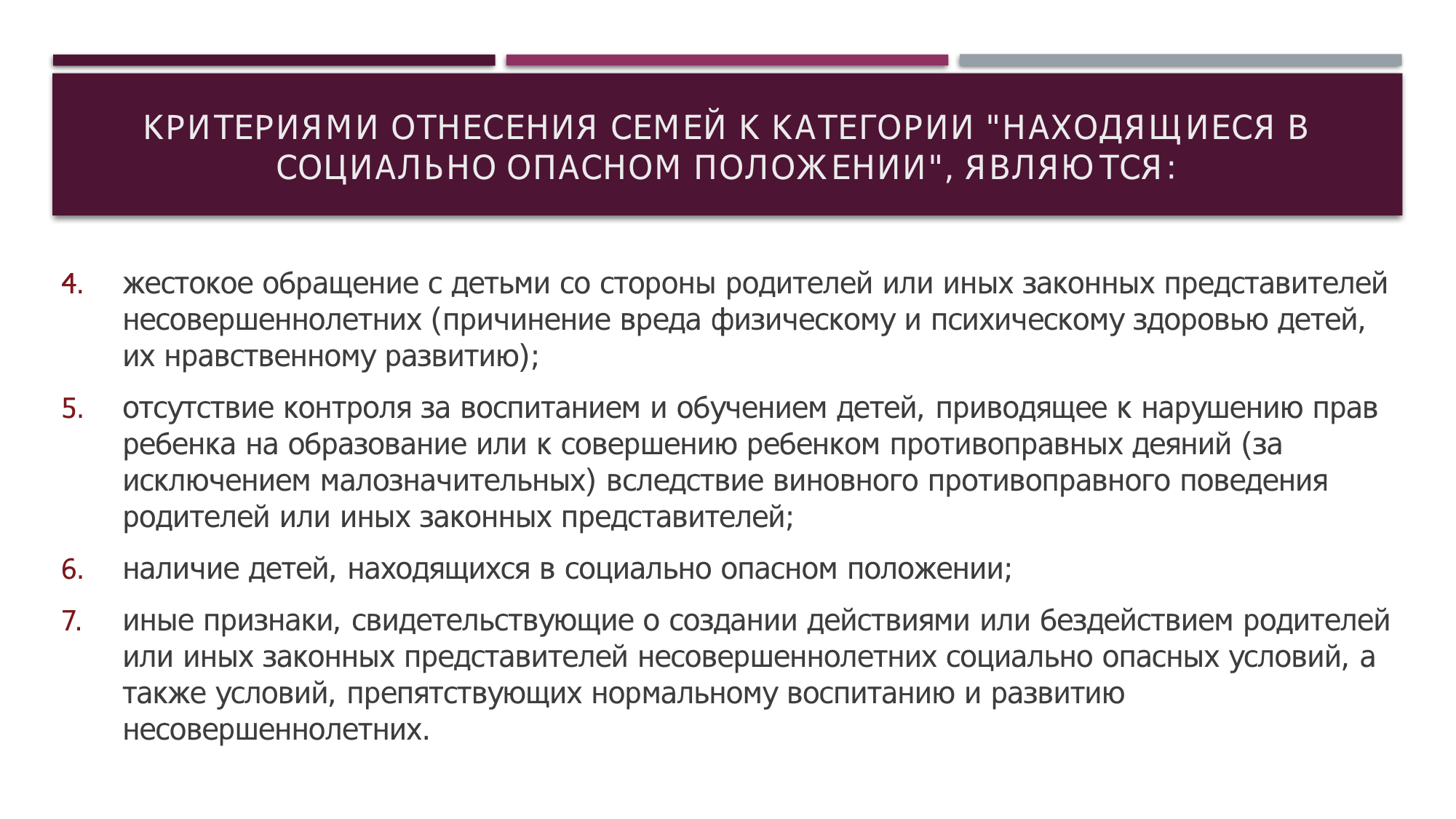

# Критериями отнесения семей к категории "находящиеся в социально опасном положении", являются:
жестокое обращение с детьми со стороны родителей или иных законных представителей несовершеннолетних (причинение вреда физическому и психическому здоровью детей, их нравственному развитию);
отсутствие контроля за воспитанием и обучением детей, приводящее к нарушению прав ребенка на образование или к совершению ребенком противоправных деяний (за исключением малозначительных) вследствие виновного противоправного поведения родителей или иных законных представителей;
наличие детей, находящихся в социально опасном положении;
иные признаки, свидетельствующие о создании действиями или бездействием родителей или иных законных представителей несовершеннолетних социально опасных условий, а также условий, препятствующих нормальному воспитанию и развитию несовершеннолетних.